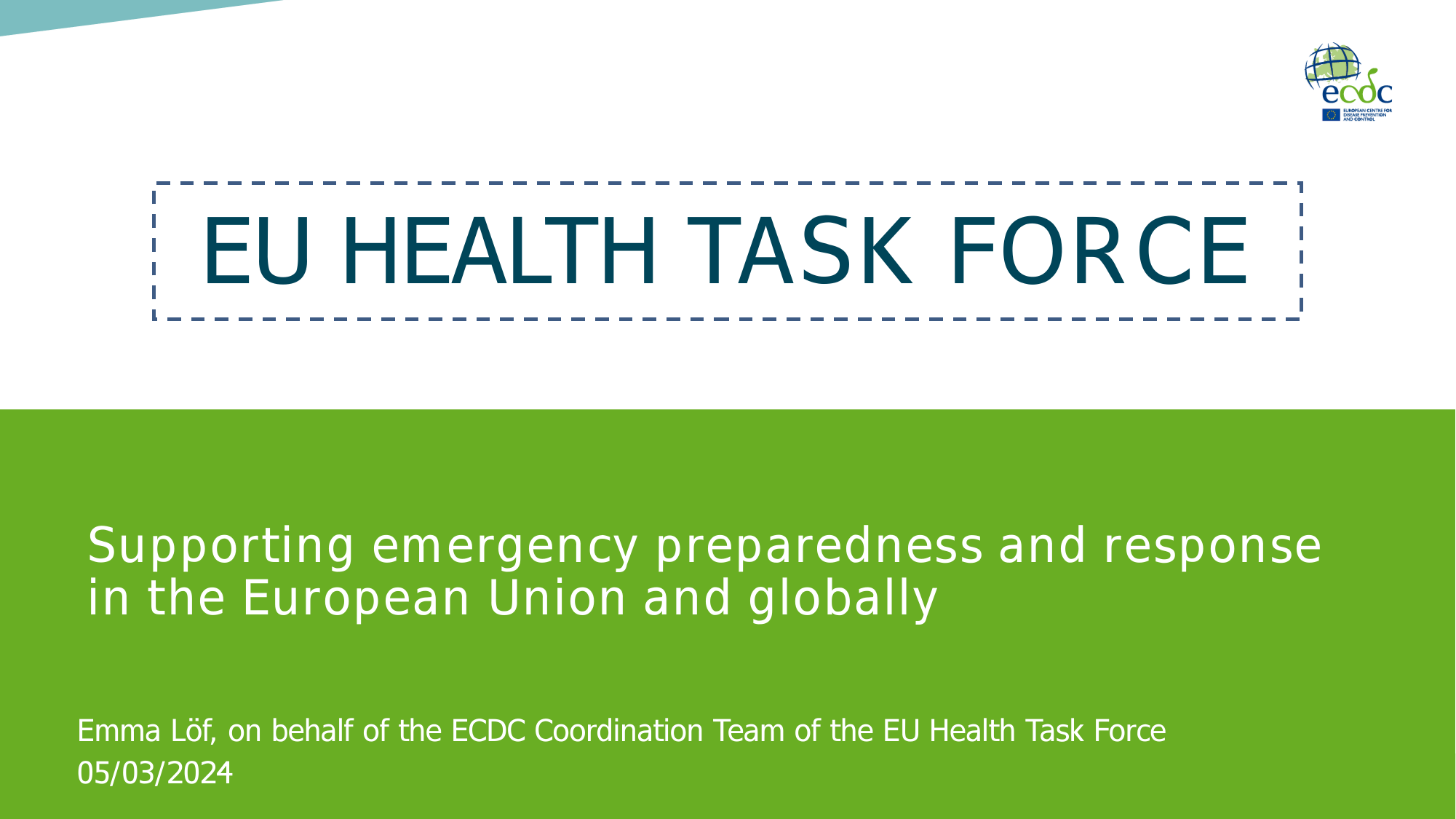

EU HEALTH TASK FORCE

Supporting emergency preparedness and response
in the European Union and globally
Emma Löf, on behalf of the ECDC Coordination Team of the EU Health Task Force
05/03/2024

36